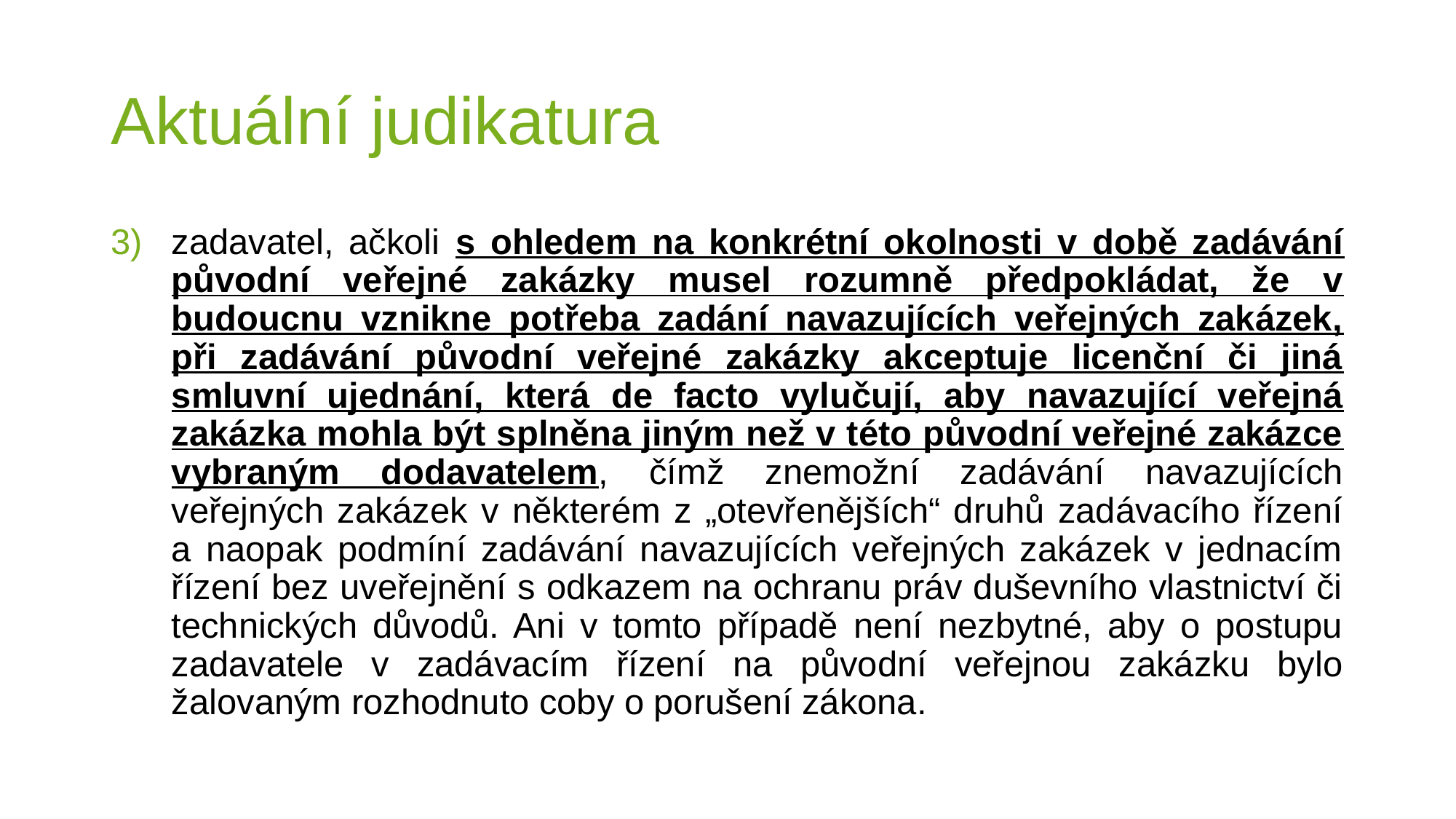

# Aktuální judikatura
zadavatel, ačkoli s ohledem na konkrétní okolnosti v době zadávání původní veřejné zakázky musel rozumně předpokládat, že v budoucnu vznikne potřeba zadání navazujících veřejných zakázek, při zadávání původní veřejné zakázky akceptuje licenční či jiná smluvní ujednání, která de facto vylučují, aby navazující veřejná zakázka mohla být splněna jiným než v této původní veřejné zakázce vybraným dodavatelem, čímž znemožní zadávání navazujících veřejných zakázek v některém z „otevřenějších“ druhů zadávacího řízení a naopak podmíní zadávání navazujících veřejných zakázek v jednacím řízení bez uveřejnění s odkazem na ochranu práv duševního vlastnictví či technických důvodů. Ani v tomto případě není nezbytné, aby o postupu zadavatele v zadávacím řízení na původní veřejnou zakázku bylo žalovaným rozhodnuto coby o porušení zákona.